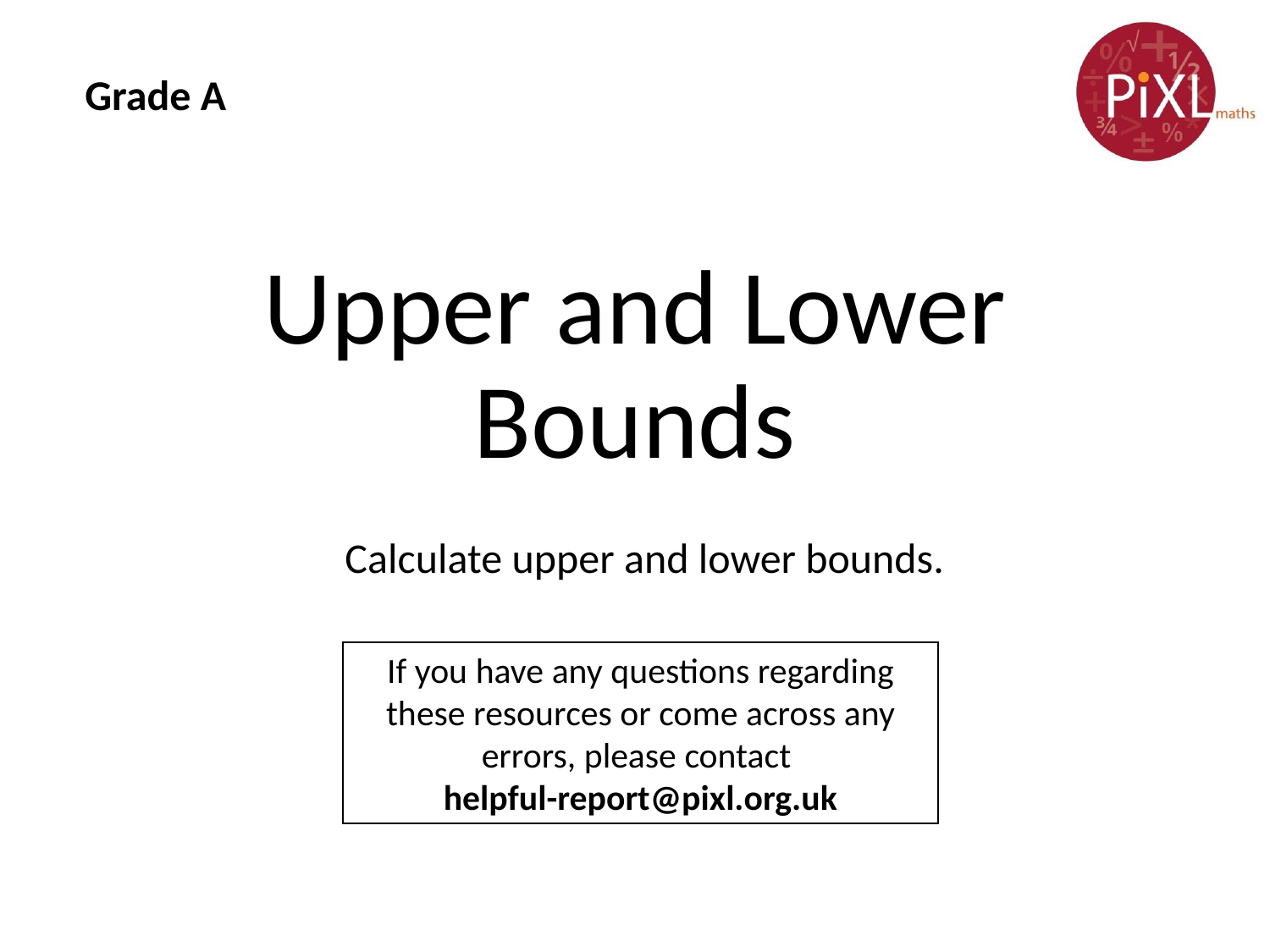

Grade A
# Upper and Lower Bounds
Calculate upper and lower bounds.
If you have any questions regarding these resources or come across any errors, please contact
helpful-report@pixl.org.uk